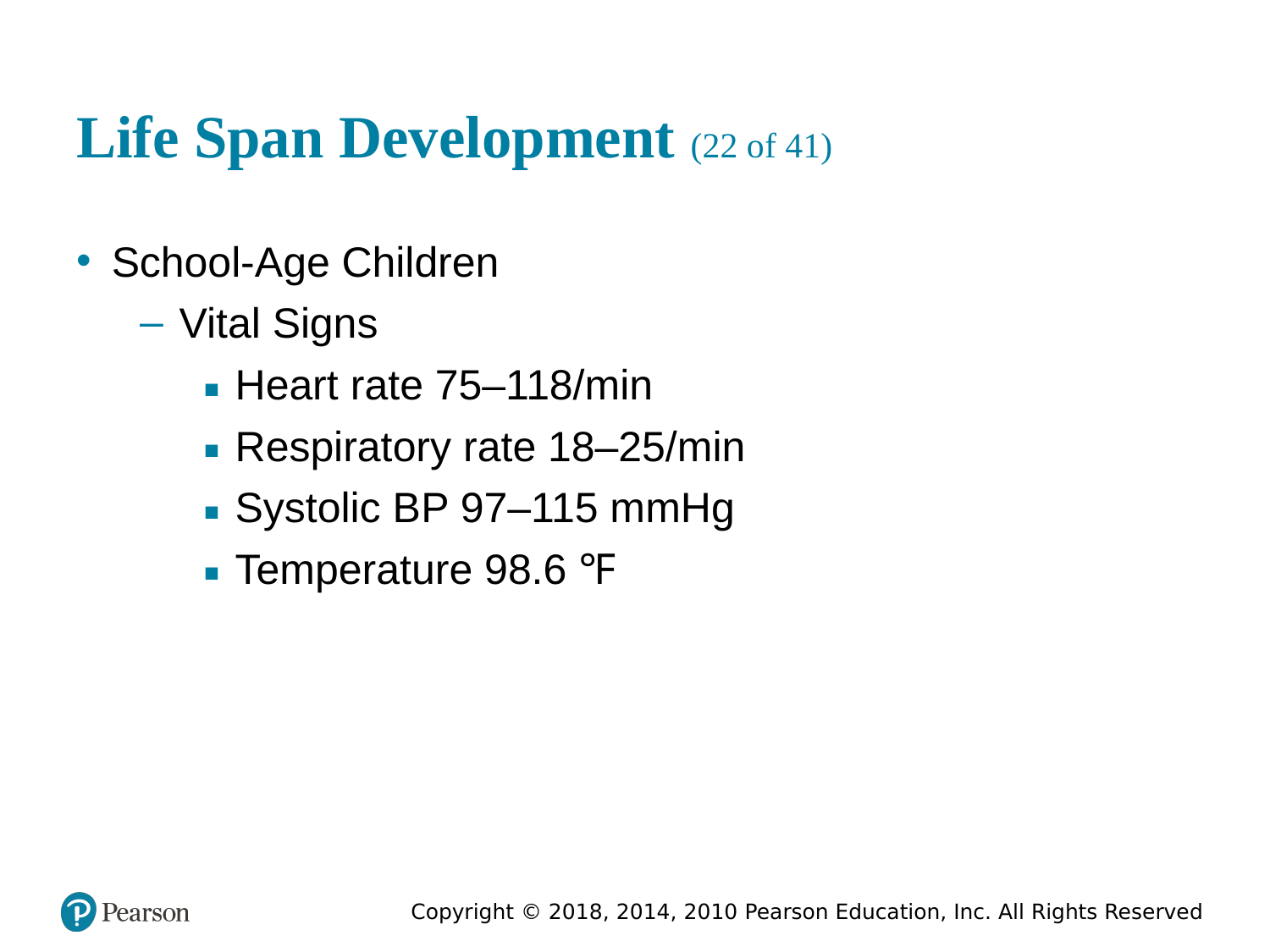

# Life Span Development (22 of 41)
School-Age Children
Vital Signs
Heart rate 75–118/minute
Respiratory rate 18–25/minute
Systolic B P 97–115 mmHg
Temperature 98.6 ℉ahrenheit